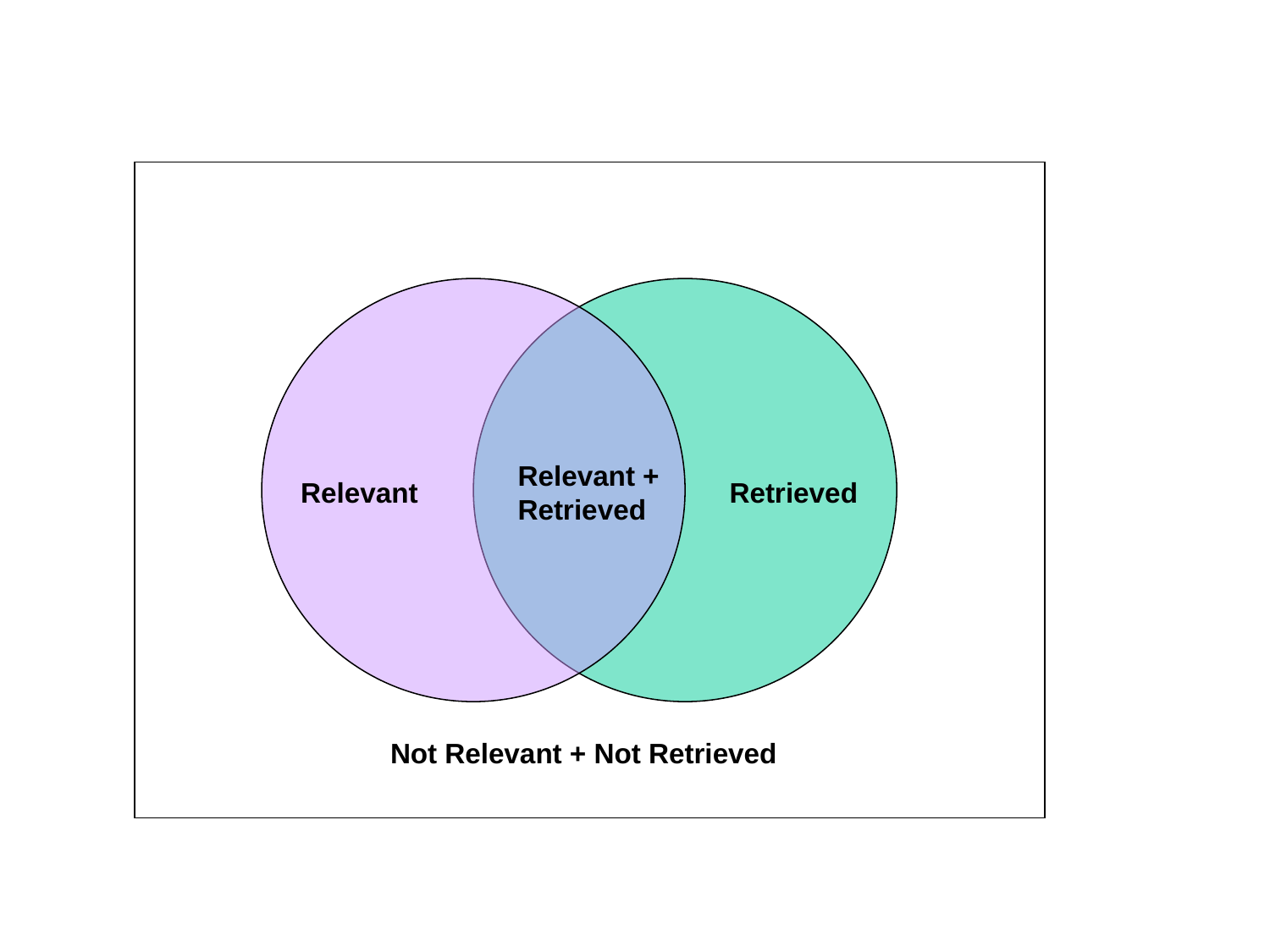

Not Relevant + Not Retrieved

Relevant +
Retrieved
Relevant

Retrieved